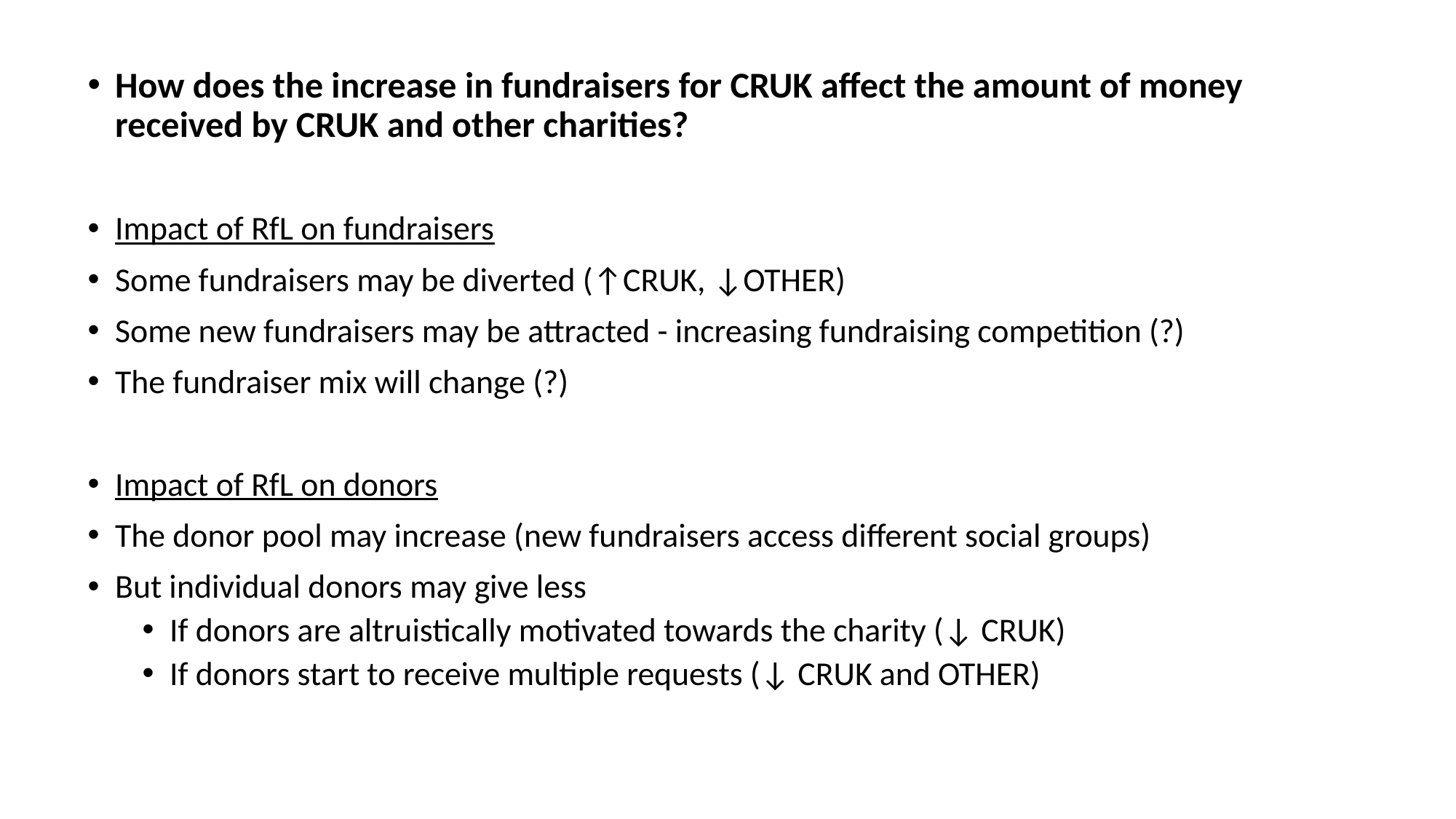

How does the increase in fundraisers for CRUK affect the amount of money received by CRUK and other charities?

Impact of RfL on fundraisers
Some fundraisers may be diverted (↑CRUK, ↓OTHER)
Some new fundraisers may be attracted - increasing fundraising competition (?)
The fundraiser mix will change (?)

Impact of RfL on donors
The donor pool may increase (new fundraisers access different social groups)
But individual donors may give less
If donors are altruistically motivated towards the charity (↓ CRUK)
If donors start to receive multiple requests (↓ CRUK and OTHER)